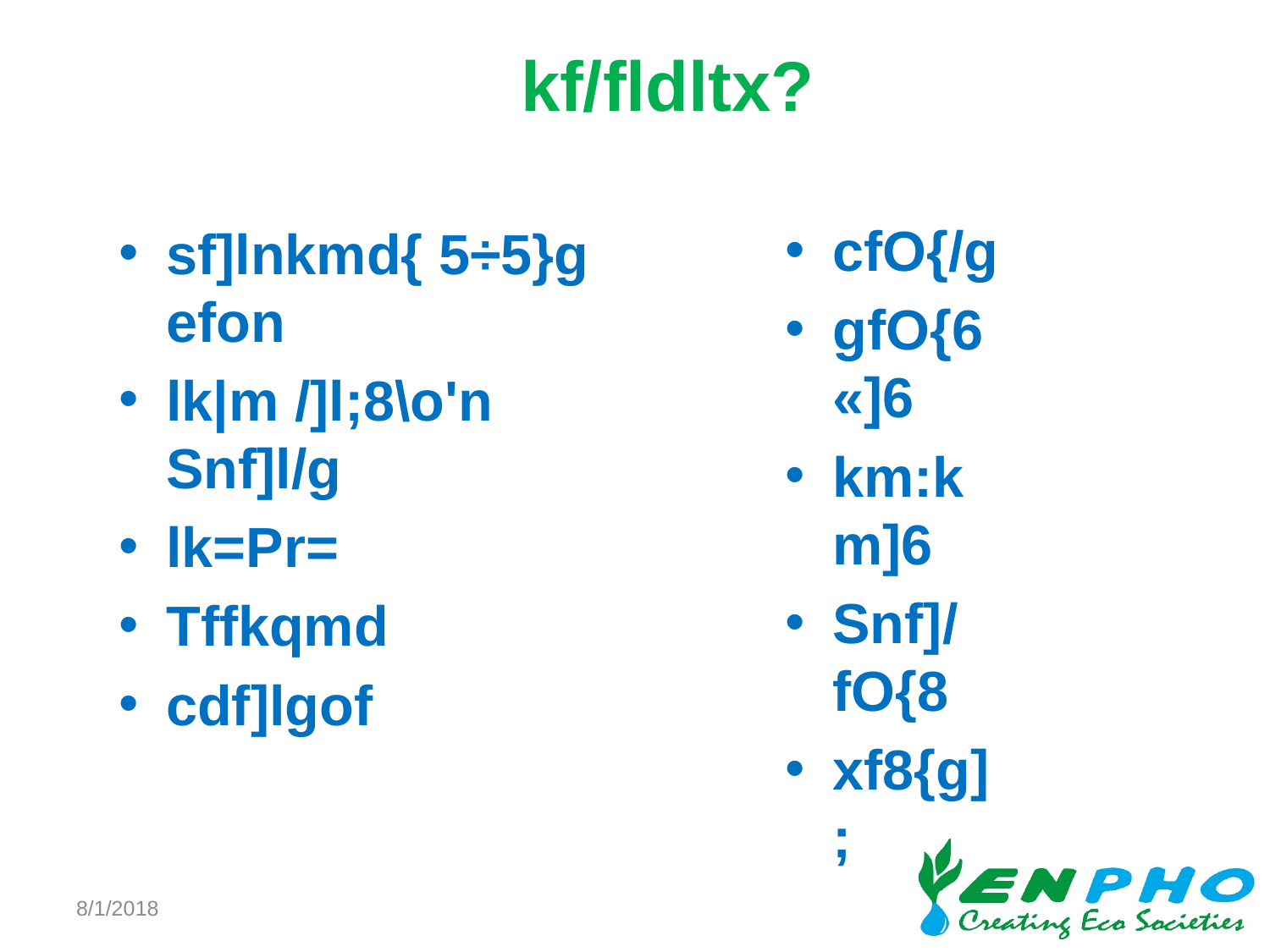

kf/fldltx?
cfO{/g
gfO{6«]6
km:km]6
Snf]/fO{8
xf8{g];

sf]lnkmd{ 5÷5}g efon
lk|m /]l;8\o'n Snf]l/g
lk=Pr=
Tffkqmd
cdf]lgof

8/1/2018